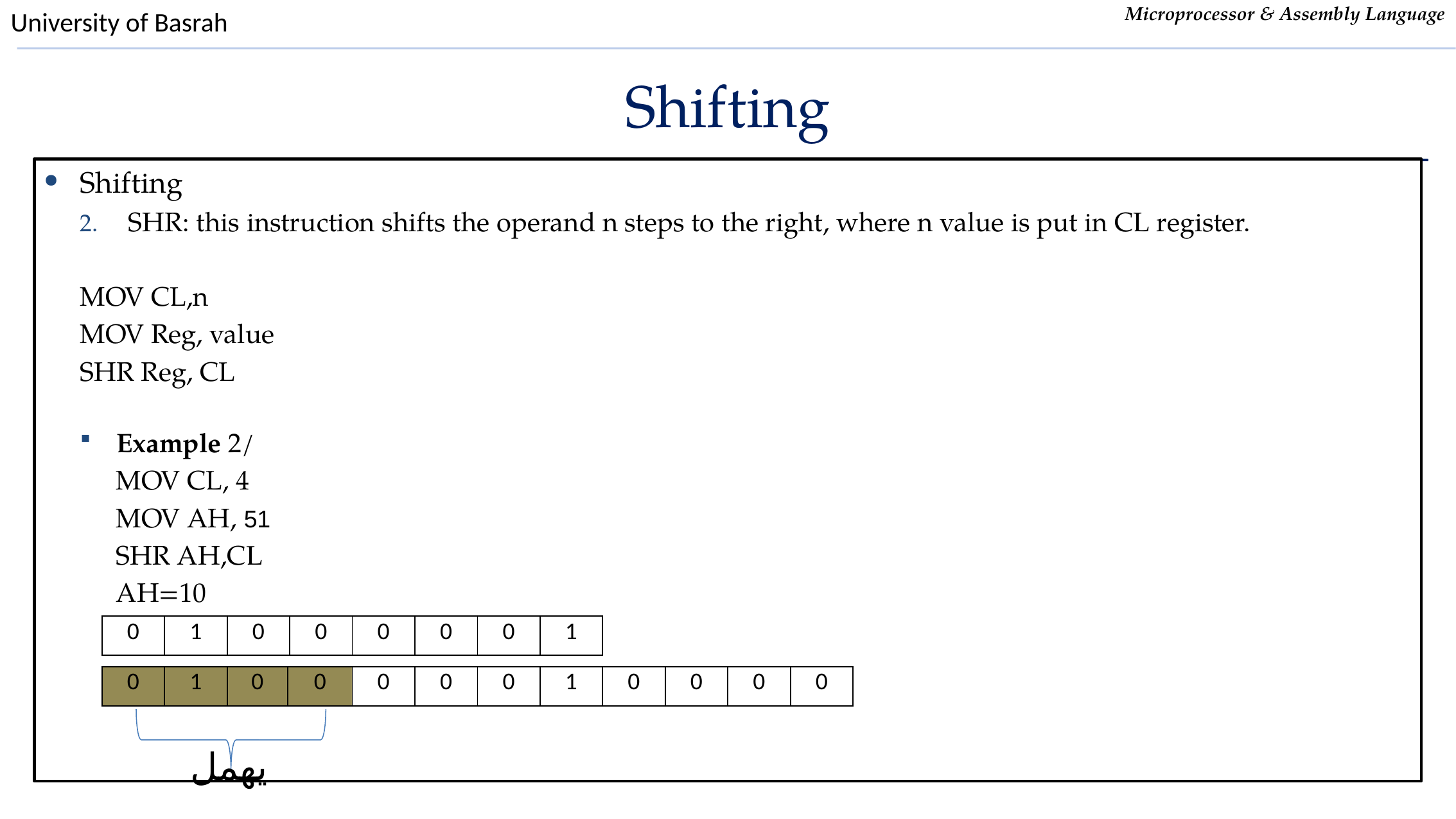

# Shifting
Shifting
SHR: this instruction shifts the operand n steps to the right, where n value is put in CL register.

MOV CL,n
MOV Reg, value
SHR Reg, CL

Example 2/
MOV CL, 4
MOV AH, 51
SHR AH,CL
AH=10

| 0 | 1 | 0 | 0 | 0 | 0 | 0 | 1 |
| --- | --- | --- | --- | --- | --- | --- | --- |

| 0 | 1 | 0 | 0 | 0 | 0 | 0 | 1 | 0 | 0 | 0 | 0 |
| --- | --- | --- | --- | --- | --- | --- | --- | --- | --- | --- | --- |
يهمل